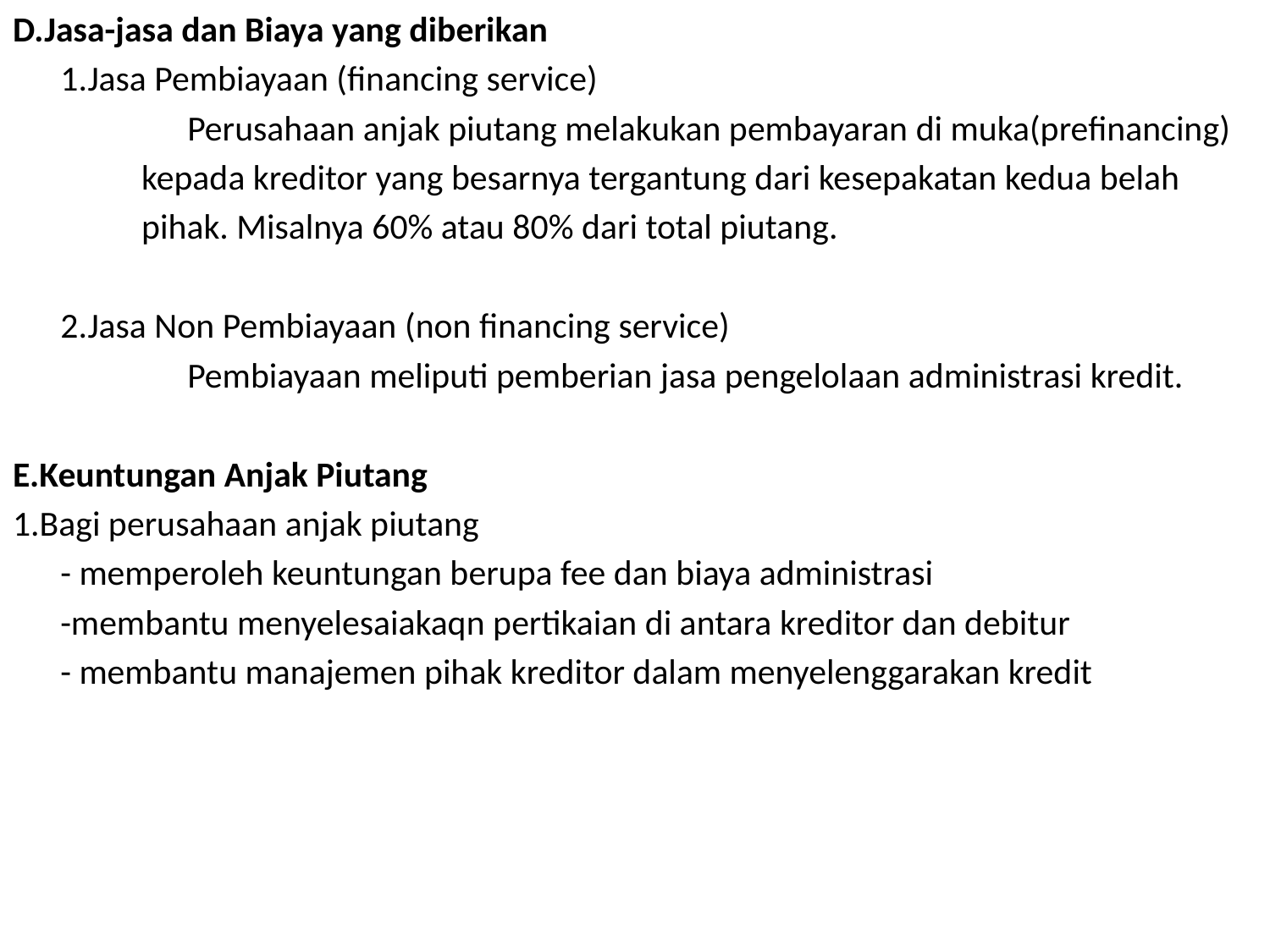

D.Jasa-jasa dan Biaya yang diberikan
	1.Jasa Pembiayaan (financing service)
		Perusahaan anjak piutang melakukan pembayaran di muka(prefinancing)
                kepada kreditor yang besarnya tergantung dari kesepakatan kedua belah
                pihak. Misalnya 60% atau 80% dari total piutang.

	2.Jasa Non Pembiayaan (non financing service)
		Pembiayaan meliputi pemberian jasa pengelolaan administrasi kredit.

E.Keuntungan Anjak Piutang
1.Bagi perusahaan anjak piutang
	- memperoleh keuntungan berupa fee dan biaya administrasi
	-membantu menyelesaiakaqn pertikaian di antara kreditor dan debitur
	- membantu manajemen pihak kreditor dalam menyelenggarakan kredit